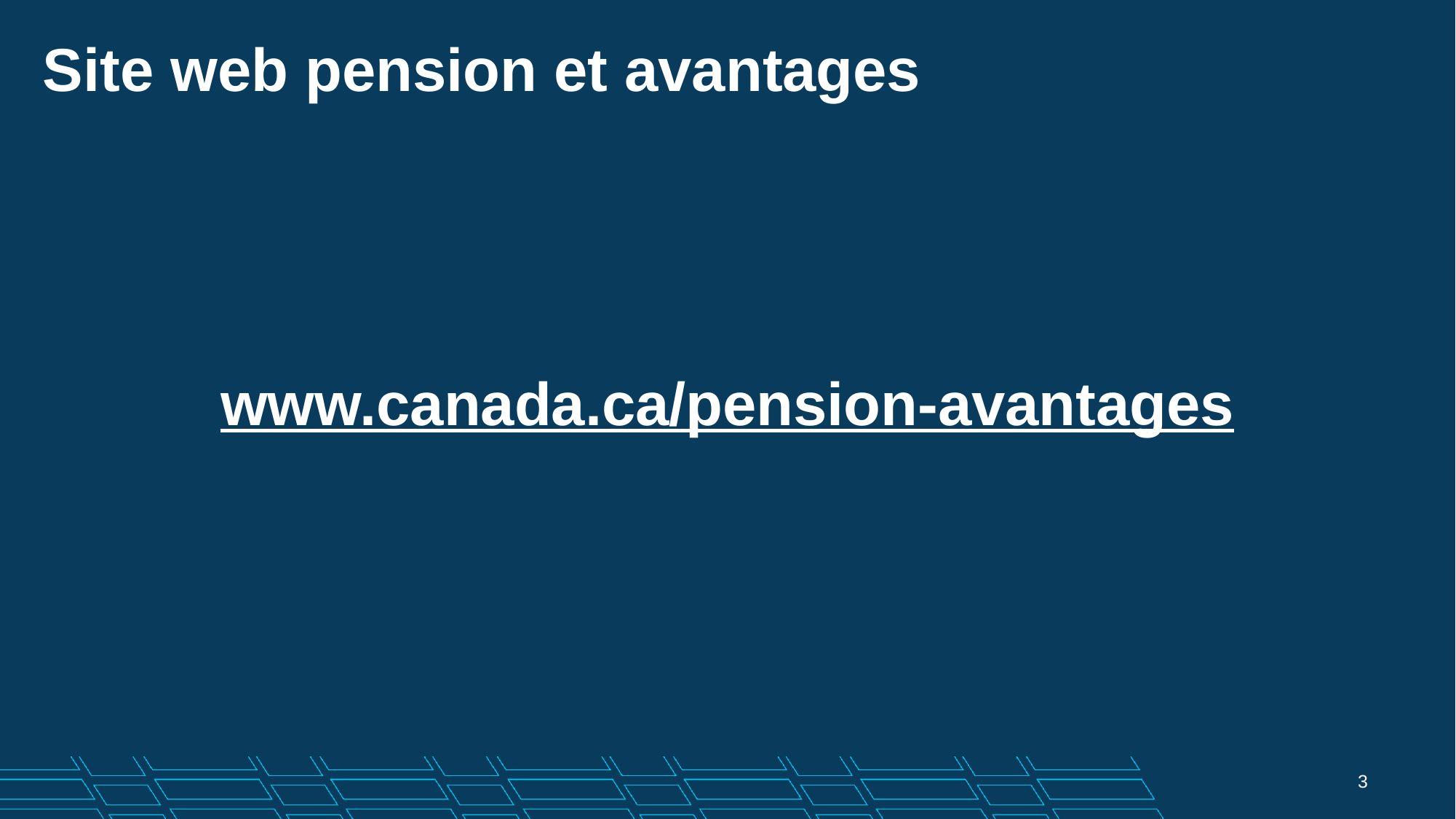

# Site web pension et avantages
www.canada.ca/pension-avantages

3